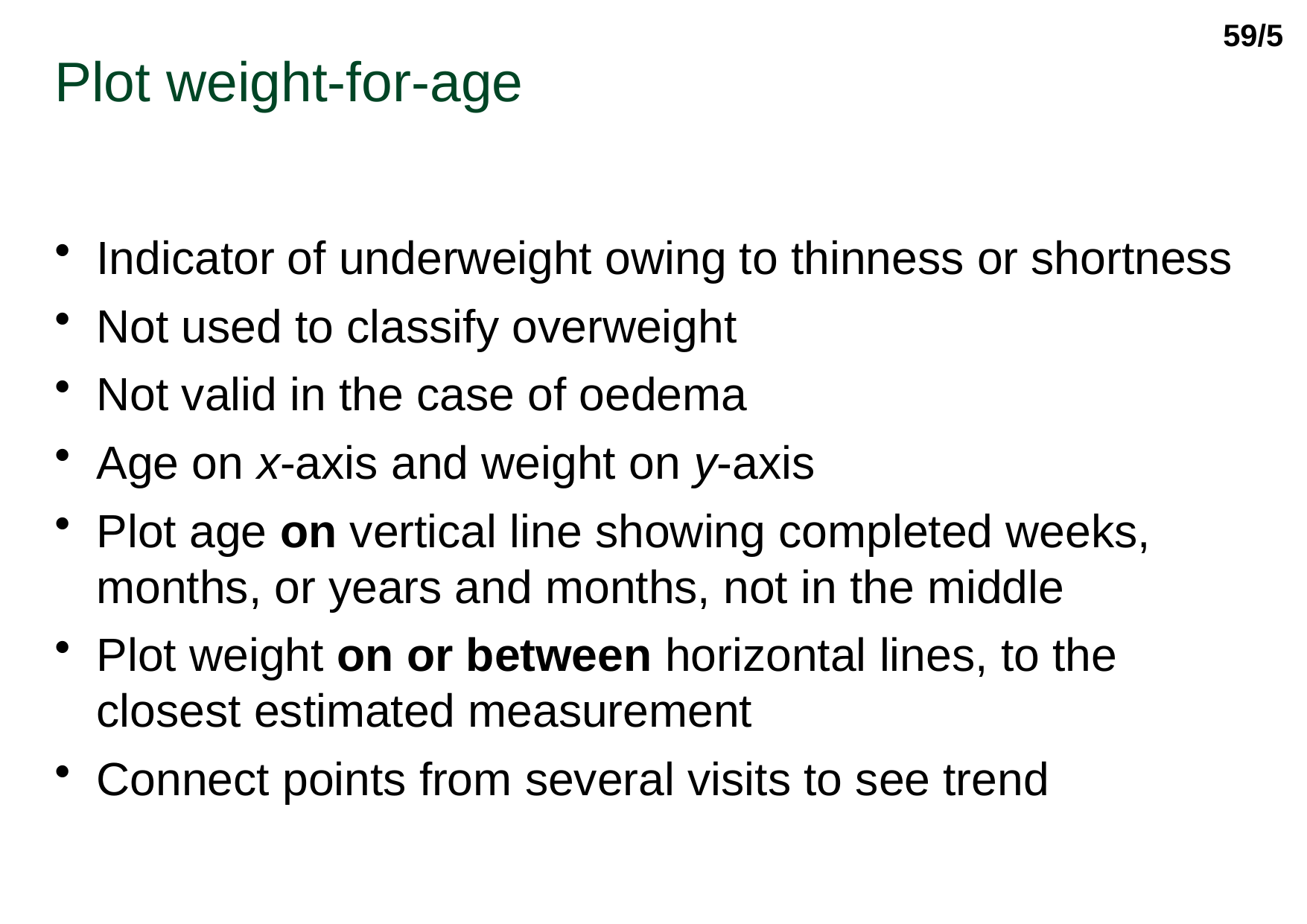

59/5
Plot weight-for-age
Indicator of underweight owing to thinness or shortness
Not used to classify overweight
Not valid in the case of oedema
Age on x-axis and weight on y-axis
Plot age on vertical line showing completed weeks, months, or years and months, not in the middle
Plot weight on or between horizontal lines, to the closest estimated measurement
Connect points from several visits to see trend